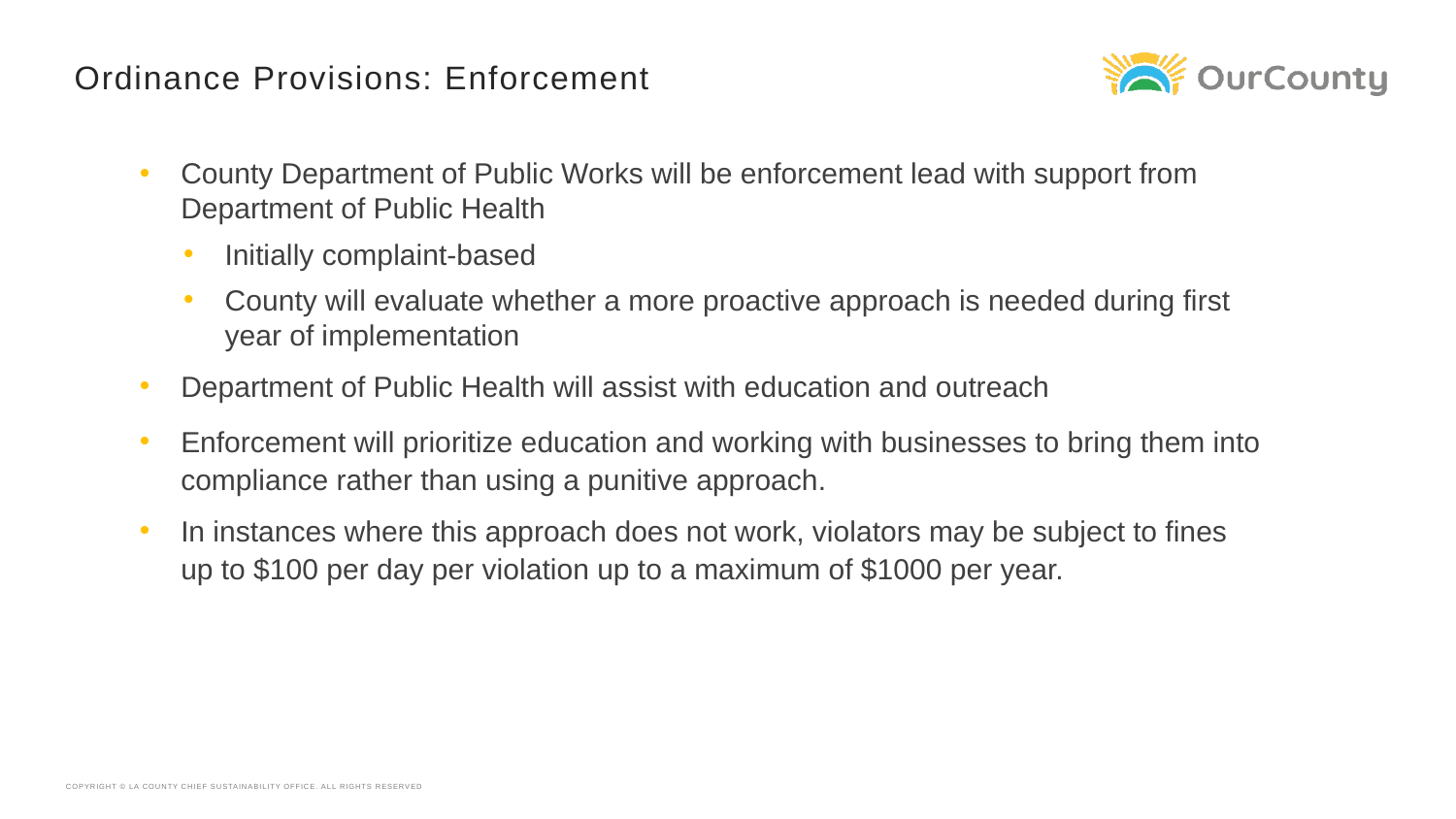

# Ordinance Provisions: Enforcement
County Department of Public Works will be enforcement lead with support from Department of Public Health
Initially complaint-based
County will evaluate whether a more proactive approach is needed during first year of implementation
Department of Public Health will assist with education and outreach
Enforcement will prioritize education and working with businesses to bring them into compliance rather than using a punitive approach.
In instances where this approach does not work, violators may be subject to fines up to $100 per day per violation up to a maximum of $1000 per year.